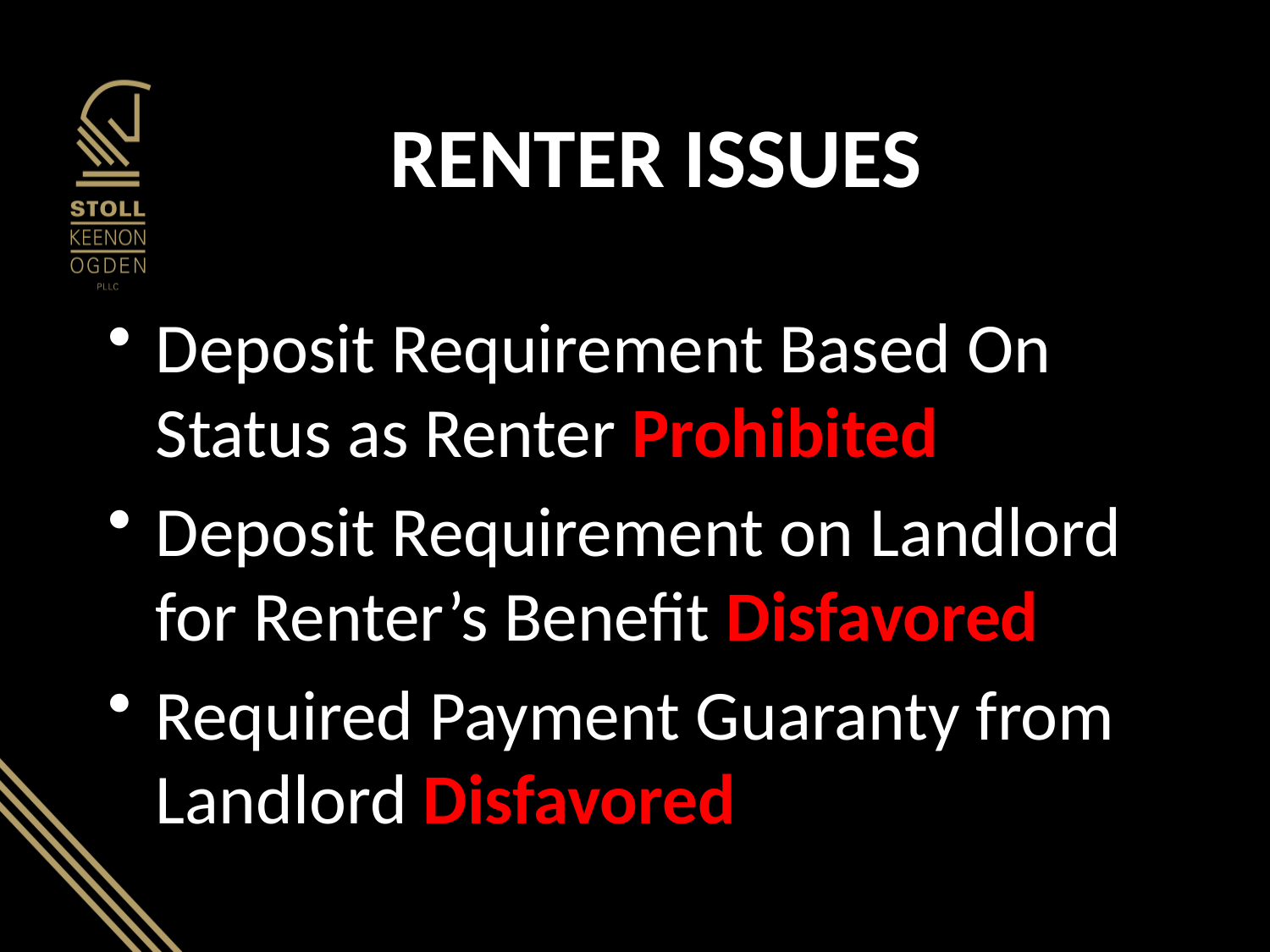

# RENTER ISSUES
Deposit Requirement Based On Status as Renter Prohibited
Deposit Requirement on Landlord for Renter’s Benefit Disfavored
Required Payment Guaranty from Landlord Disfavored